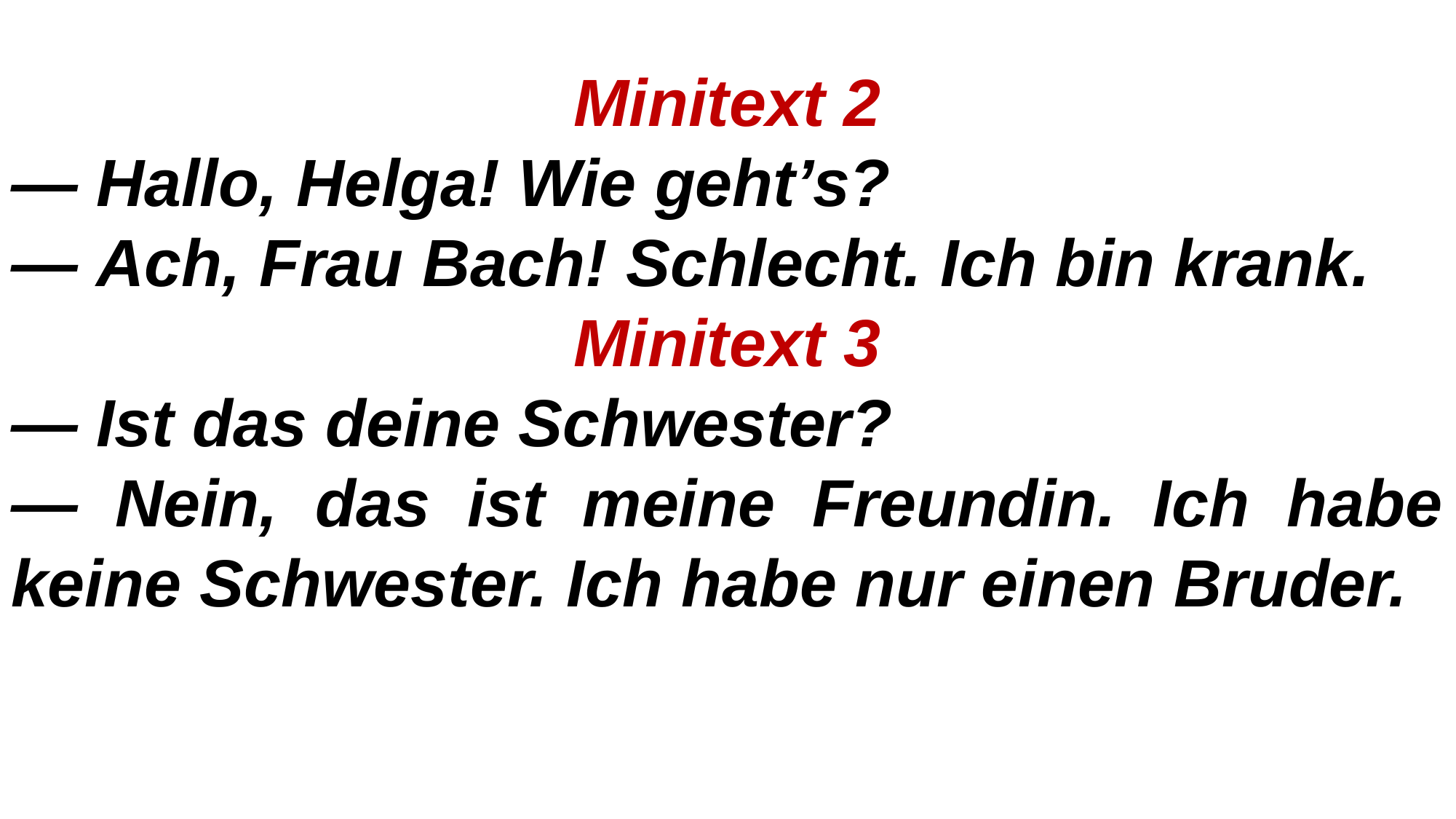

Minitext 2
— Hallo, Helga! Wie geht’s?
— Ach, Frau Bach! Schlecht. Ich bin krank.
Minitext 3
— Ist das deine Schwester?
— Nein, das ist meine Freundin. Ich habe keine Schwester. Ich habe nur einen Bruder.